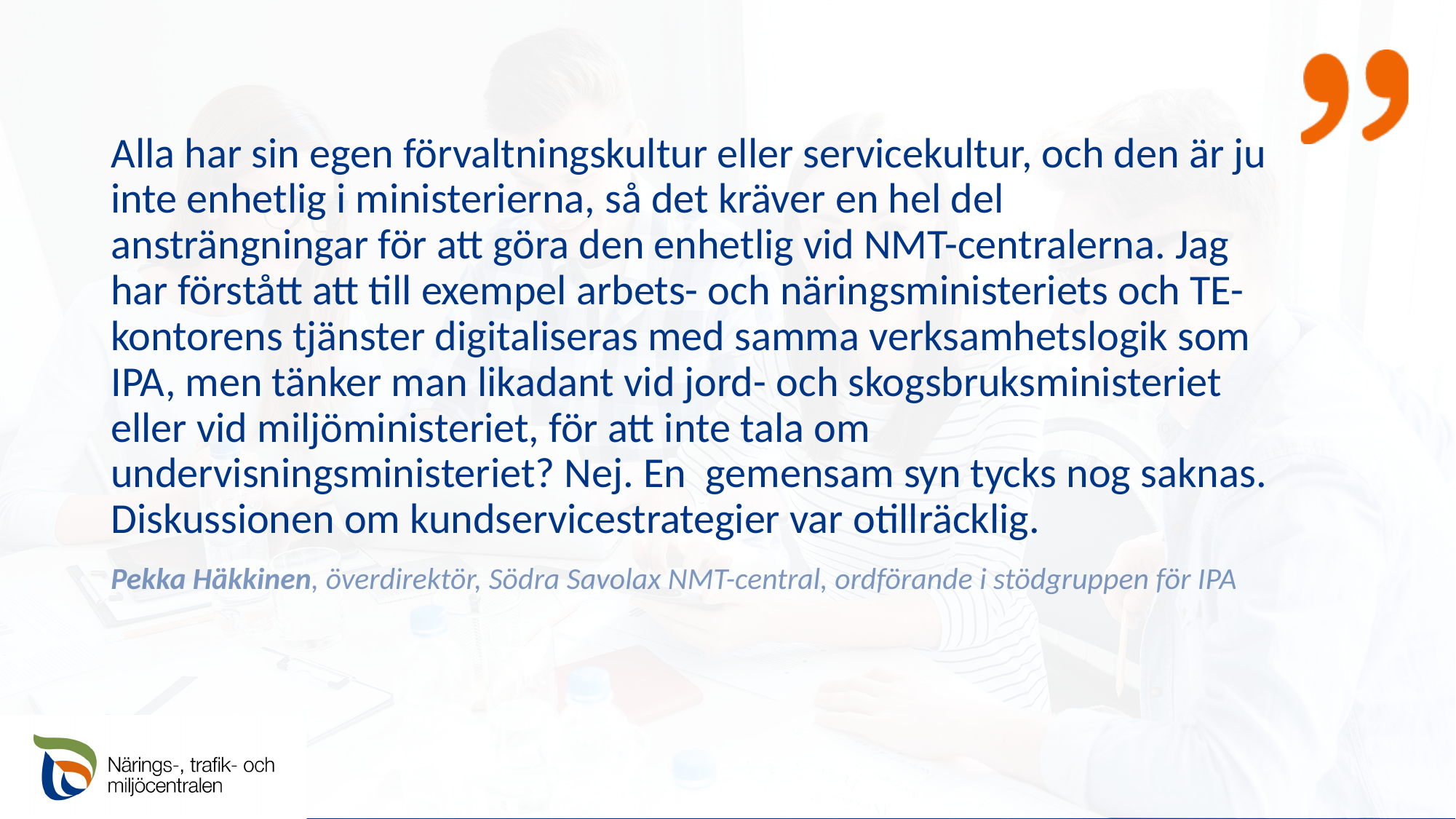

Alla har sin egen förvaltningskultur eller servicekultur, och den är ju inte enhetlig i ministerierna, så det kräver en hel del ansträngningar för att göra den enhetlig vid NMT-centralerna. Jag har förstått att till exempel arbets- och näringsministeriets och TE-kontorens tjänster digitaliseras med samma verksamhetslogik som IPA, men tänker man likadant vid jord- och skogsbruksministeriet eller vid miljöministeriet, för att inte tala om undervisningsministeriet? Nej. En  gemensam syn tycks nog saknas. Diskussionen om kundservicestrategier var otillräcklig.
Pekka Häkkinen, överdirektör, Södra Savolax NMT-central, ordförande i stödgruppen för IPA